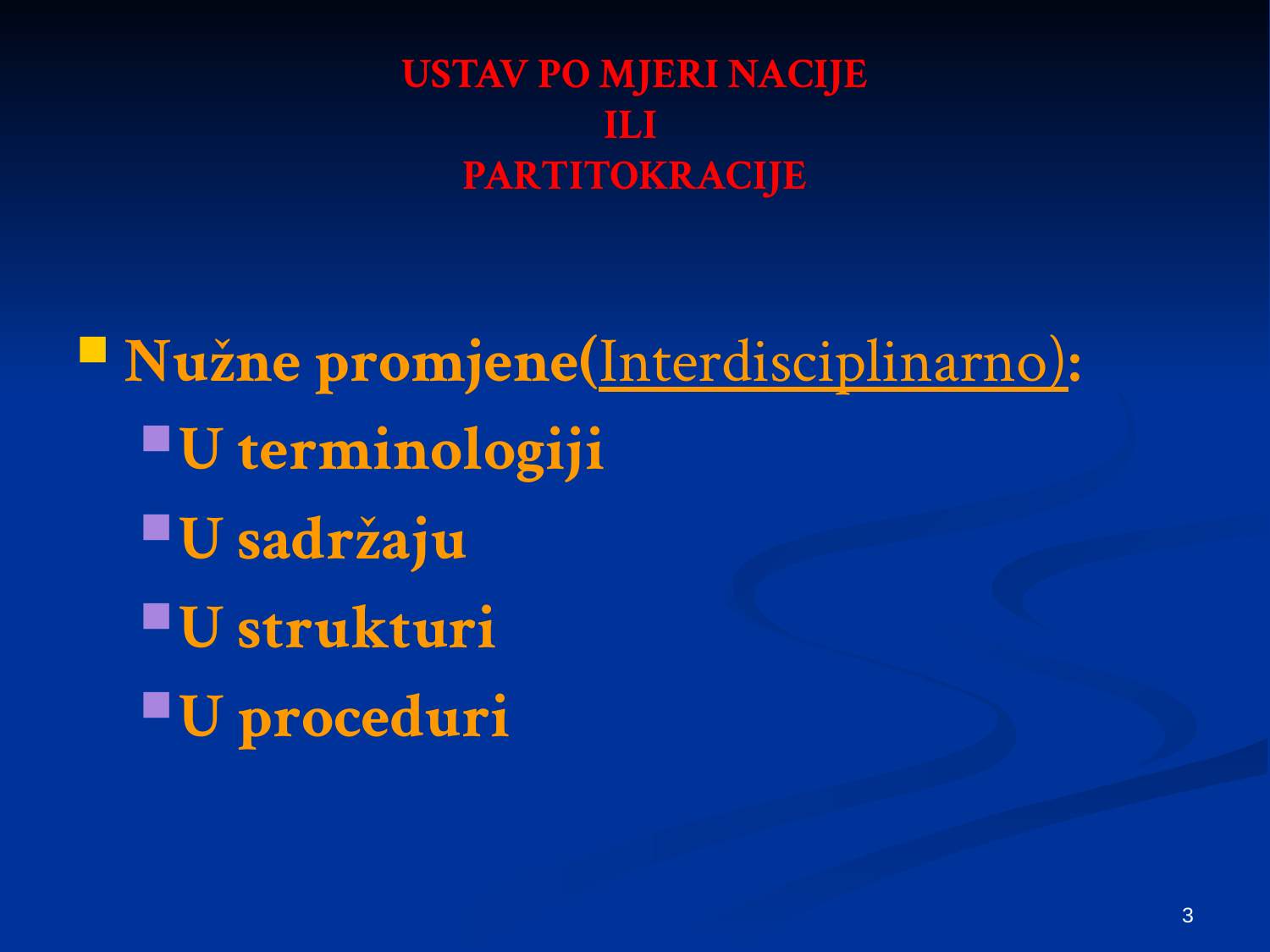

# USTAV PO MJERI NACIJE ILI PARTITOKRACIJE

Nužne promjene(Interdisciplinarno):
U terminologiji
U sadržaju
U strukturi
U proceduri

23. sije;nja 2014.
3